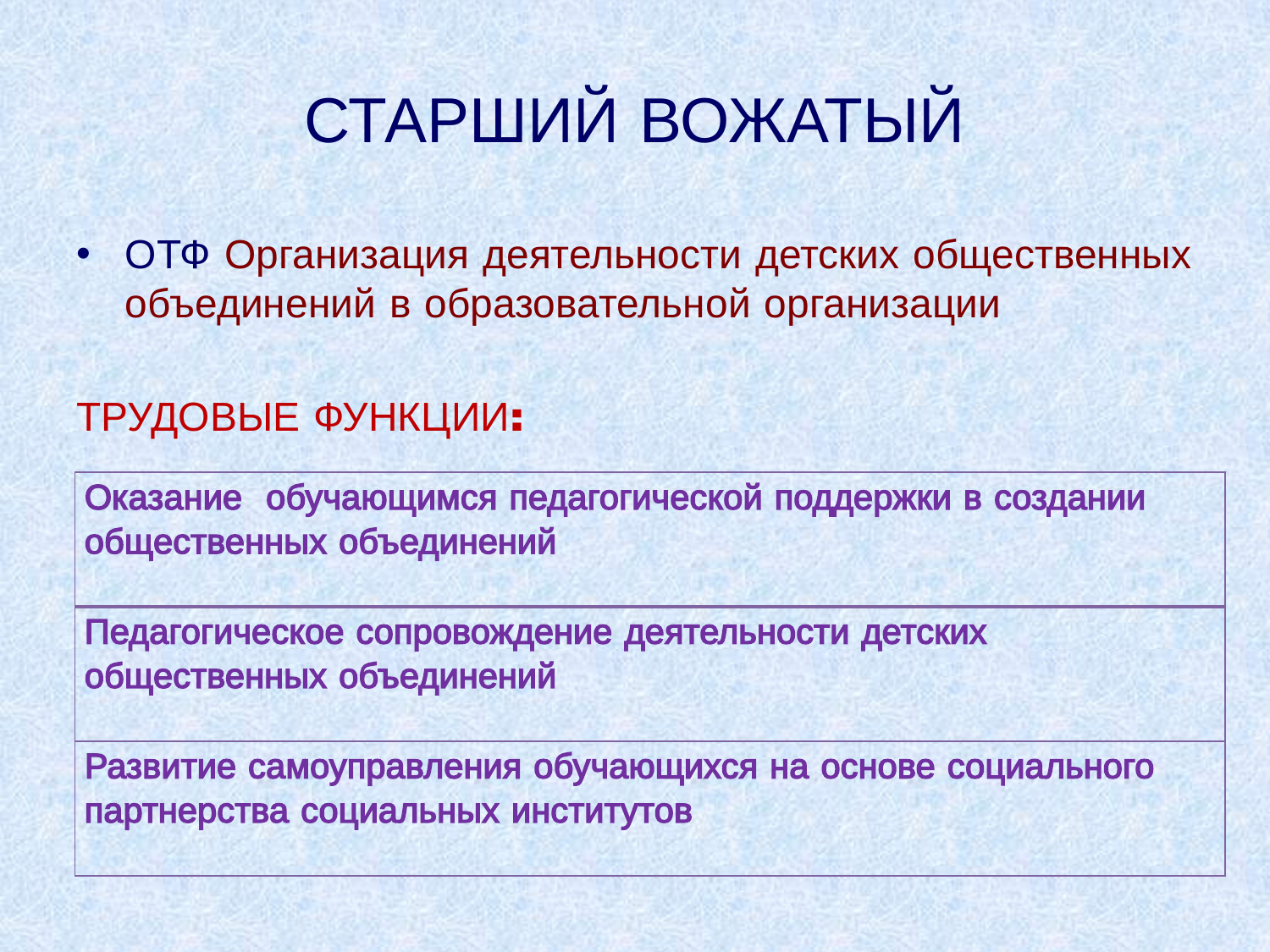

# Старший вожатый
ОТФ Организация деятельности детских общественных объединений в образовательной организации

ТРУДОВЫЕ ФУНКЦИИ:

| Оказание обучающимся педагогической поддержки в создании общественных объединений |
| --- |
| Педагогическое сопровождение деятельности детских общественных объединений |
| Развитие самоуправления обучающихся на основе социального партнерства социальных институтов |